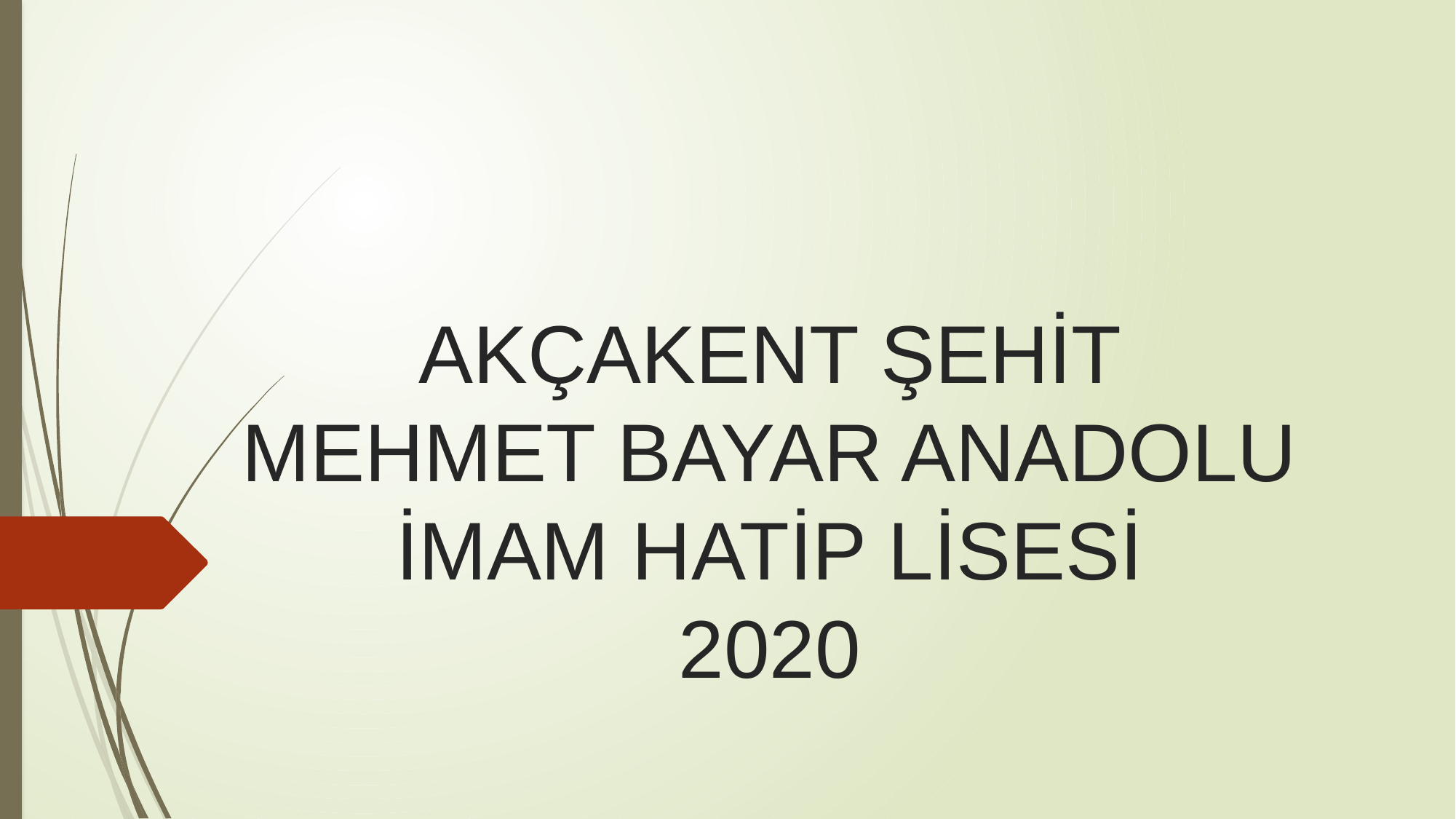

# AKÇAKENT ŞEHİT MEHMET BAYAR ANADOLU İMAM HATİP LİSESİ 2020